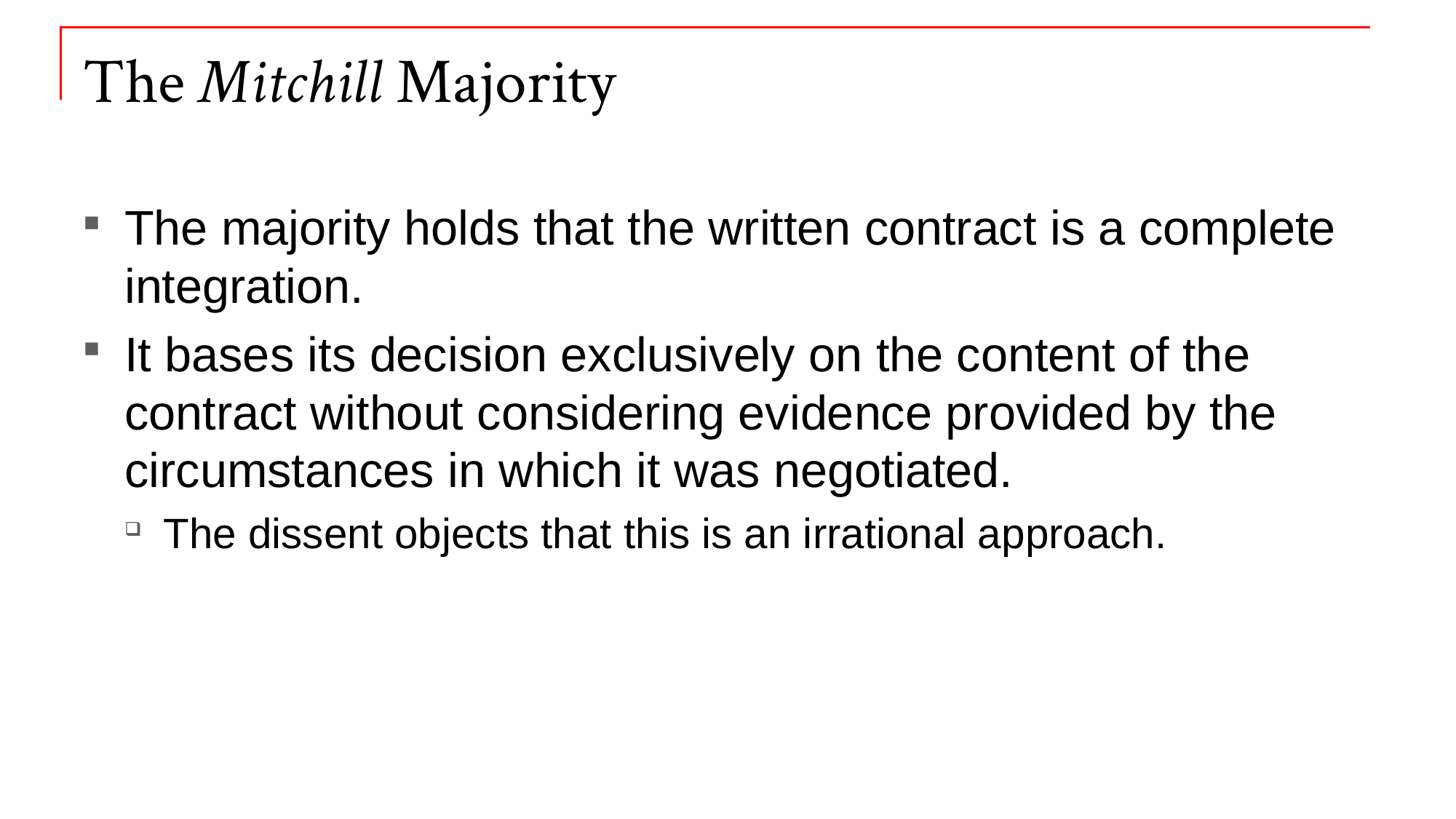

# The Mitchill Majority
The majority holds that the written contract is a complete integration.
It bases its decision exclusively on the content of the contract without considering evidence provided by the circumstances in which it was negotiated.
The dissent objects that this is an irrational approach.